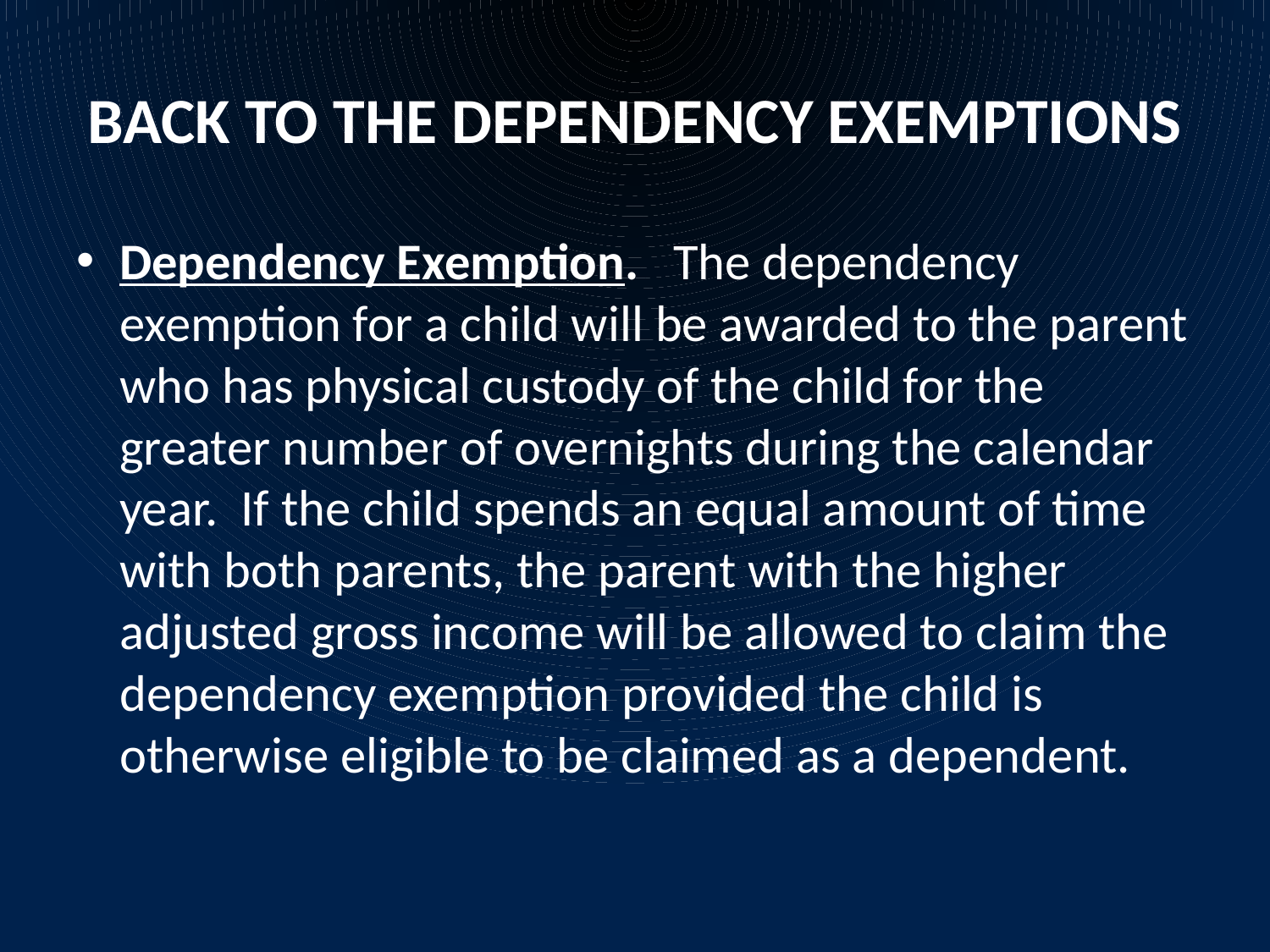

# BACK TO THE DEPENDENCY EXEMPTIONS
Dependency Exemption.   The dependency exemption for a child will be awarded to the parent who has physical custody of the child for the greater number of overnights during the calendar year.  If the child spends an equal amount of time with both parents, the parent with the higher adjusted gross income will be allowed to claim the dependency exemption provided the child is otherwise eligible to be claimed as a dependent.